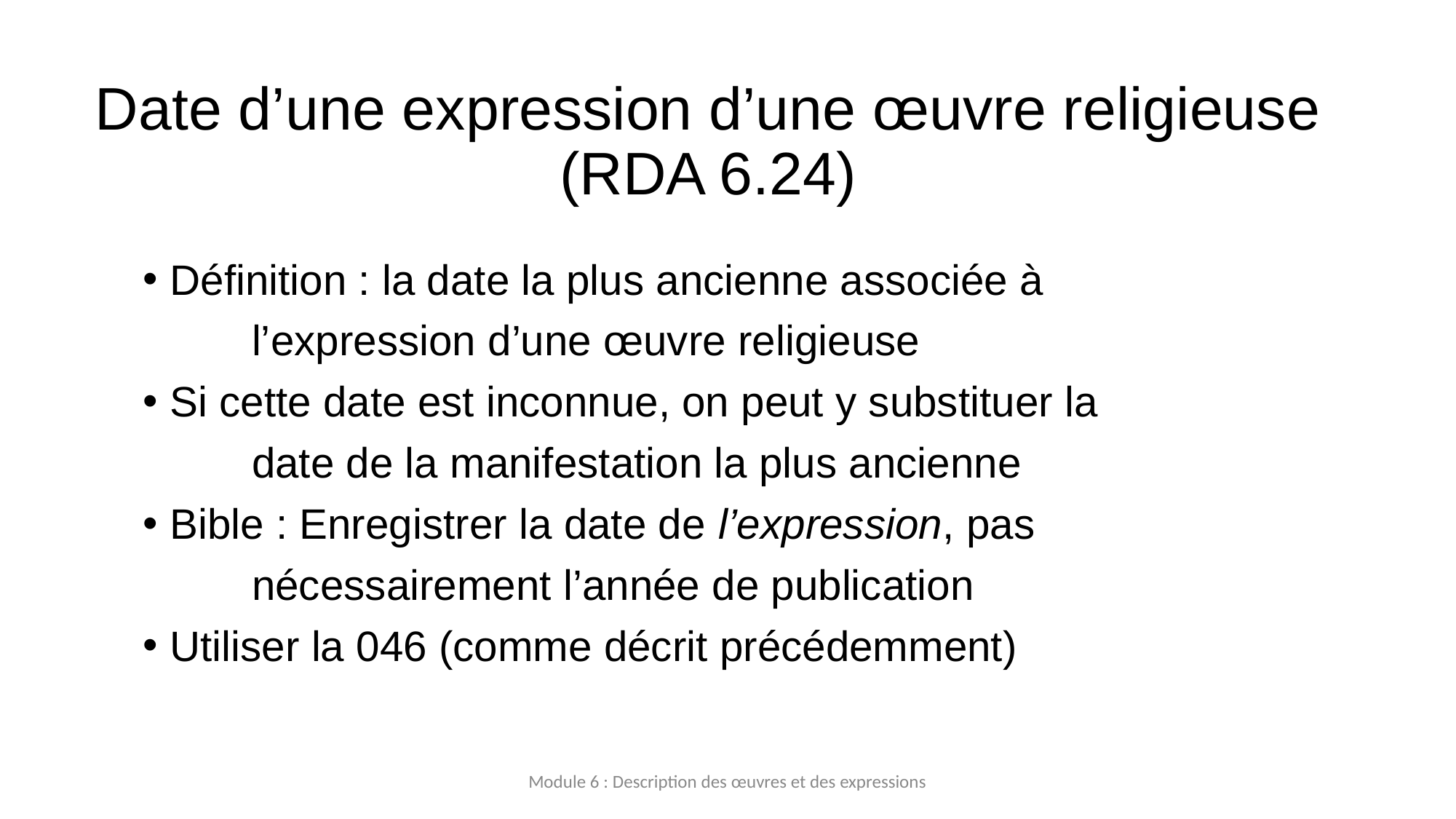

# Date d’une expression d’une œuvre religieuse (RDA 6.24)
Définition : la date la plus ancienne associée à
	l’expression d’une œuvre religieuse
Si cette date est inconnue, on peut y substituer la
	date de la manifestation la plus ancienne
Bible : Enregistrer la date de l’expression, pas
	nécessairement l’année de publication
Utiliser la 046 (comme décrit précédemment)
Module 6 : Description des œuvres et des expressions